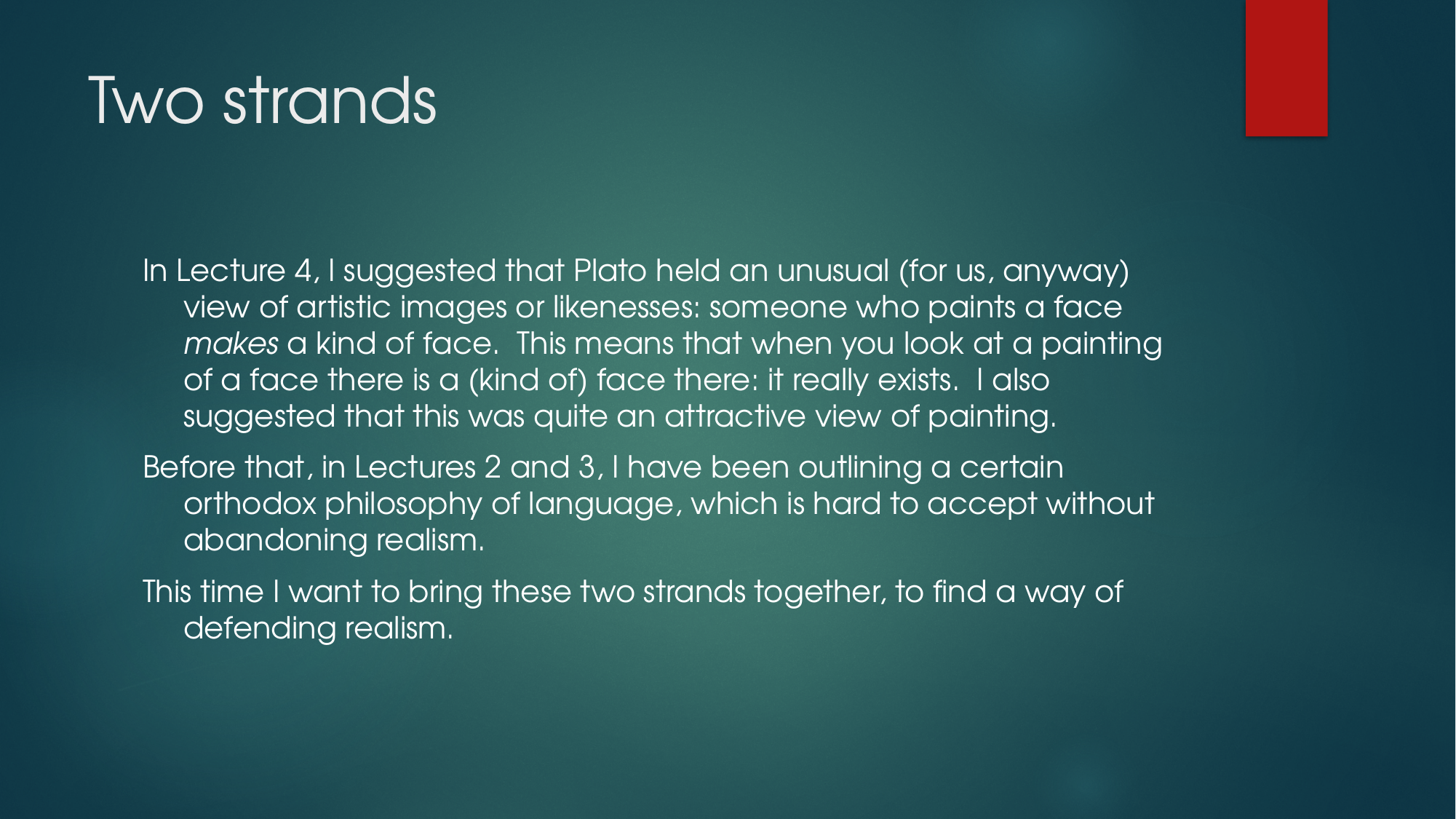

# Two strands
In Lecture 4, I suggested that Plato held an unusual (for us, anyway) view of artistic images or likenesses: someone who paints a face makes a kind of face.  This means that when you look at a painting of a face there is a (kind of) face there: it really exists.  I also suggested that this was quite an attractive view of painting.
Before that, in Lectures 2 and 3, I have been outlining a certain orthodox philosophy of language, which is hard to accept without abandoning realism.
This time I want to bring these two strands together, to find a way of defending realism.